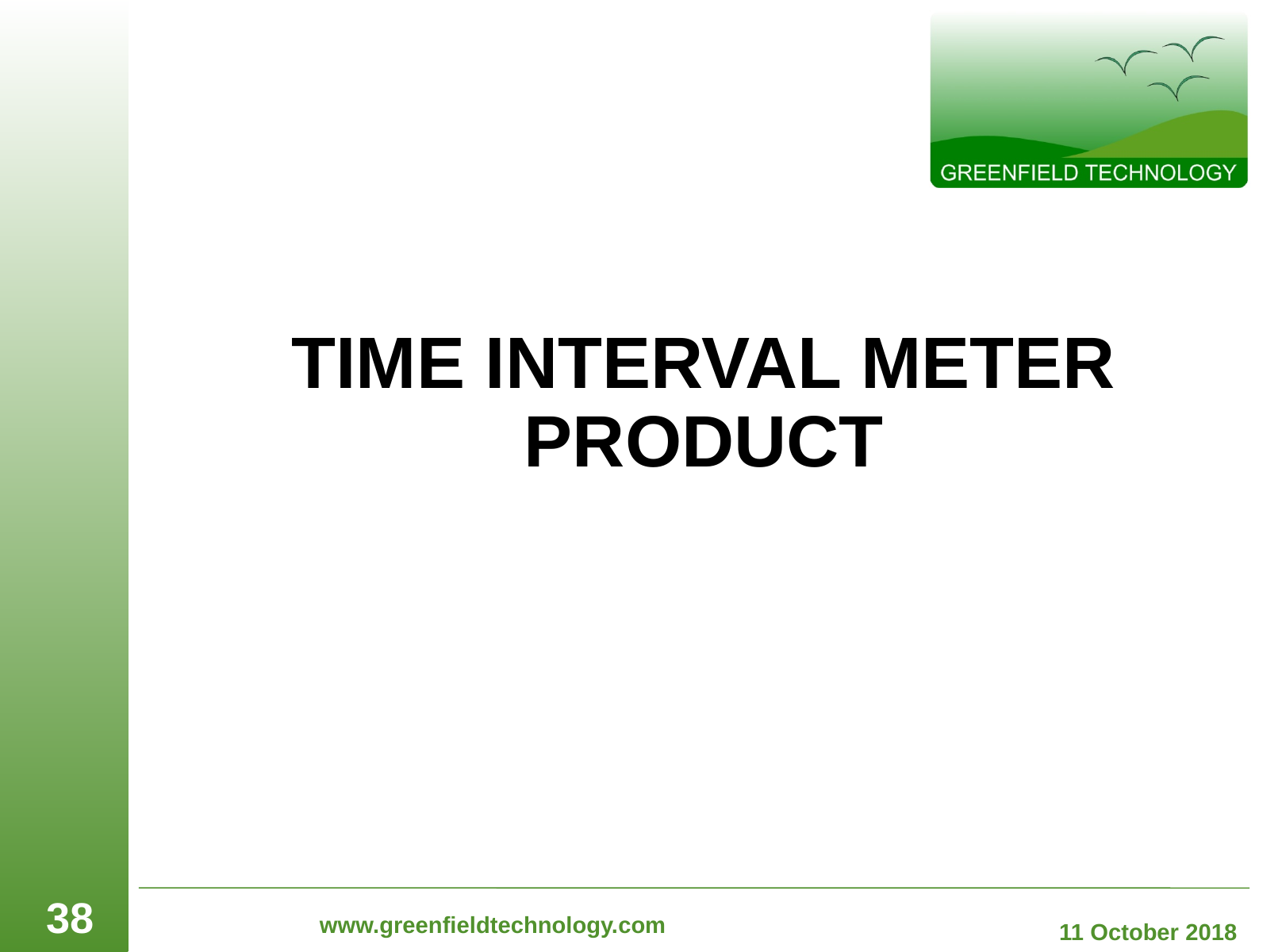

# TIME INTERVAL METER PRODUCT
38
www.greenfieldtechnology.com
11 October 2018